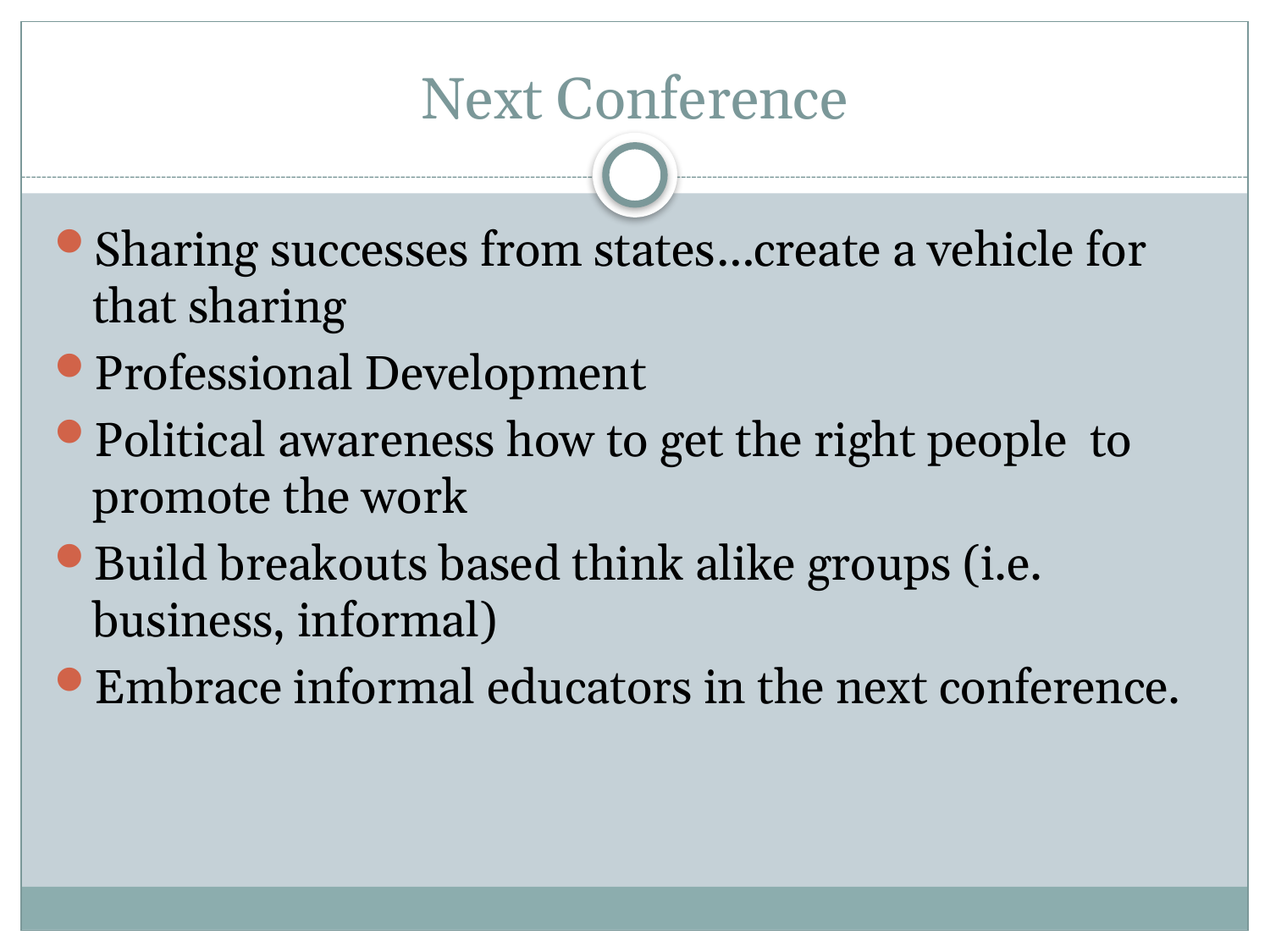

# Next Conference
Sharing successes from states…create a vehicle for that sharing
Professional Development
Political awareness how to get the right people  to promote the work
Build breakouts based think alike groups (i.e. business, informal)
Embrace informal educators in the next conference.